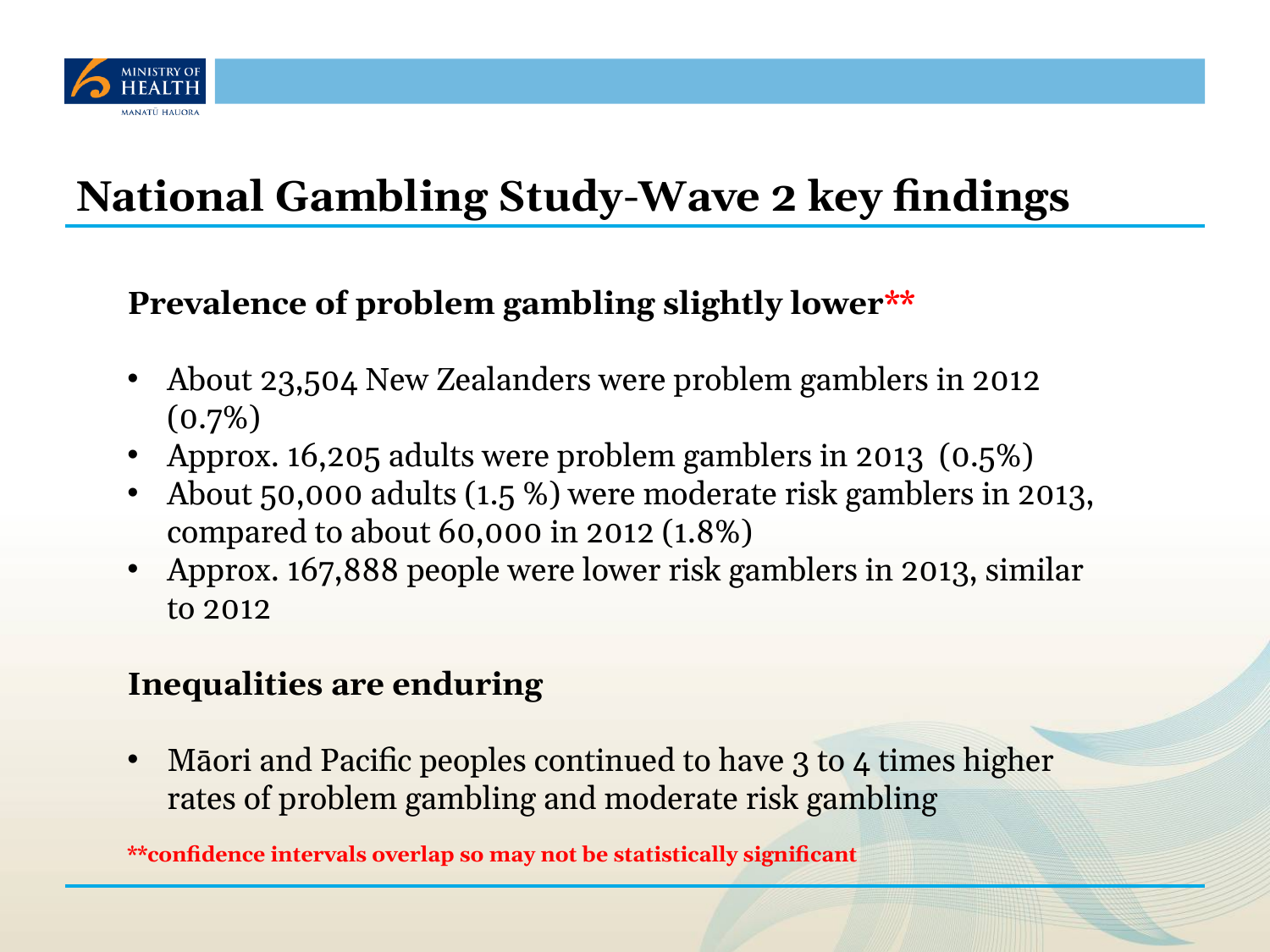

# National Gambling Study-Wave 2 key findings

Prevalence of problem gambling slightly lower**

About 23,504 New Zealanders were problem gamblers in 2012 (0.7%)
Approx. 16,205 adults were problem gamblers in 2013  (0.5%)
About 50,000 adults (1.5 %) were moderate risk gamblers in 2013, compared to about 60,000 in 2012 (1.8%)
Approx. 167,888 people were lower risk gamblers in 2013, similar to 2012

Inequalities are enduring

Māori and Pacific peoples continued to have 3 to 4 times higher rates of problem gambling and moderate risk gambling

**confidence intervals overlap so may not be statistically significant